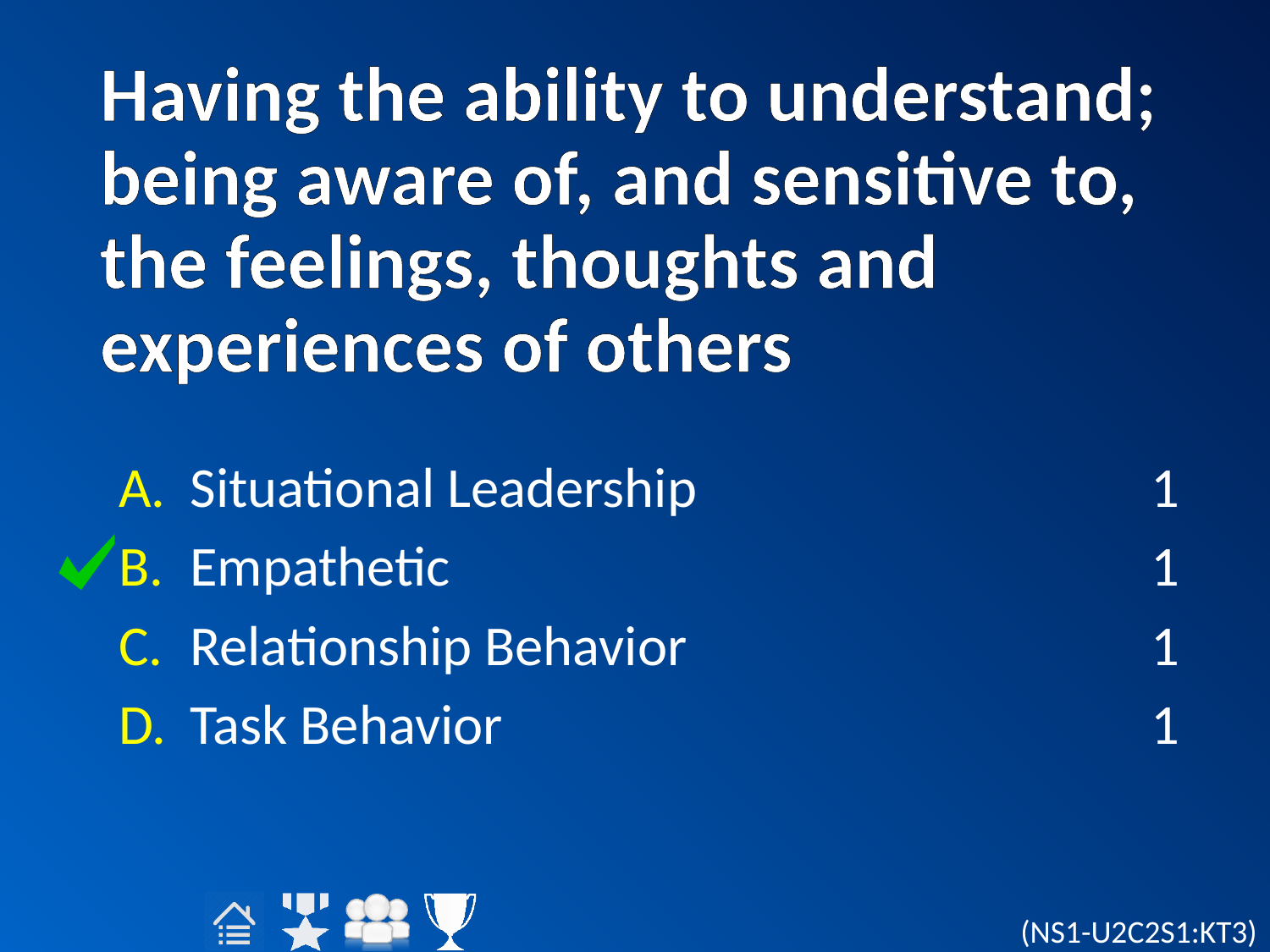

# Having the ability to understand; being aware of, and sensitive to, the feelings, thoughts and experiences of others
Situational Leadership
Empathetic
Relationship Behavior
Task Behavior
1
1
1
1

(NS1-U2C2S1:KT3)